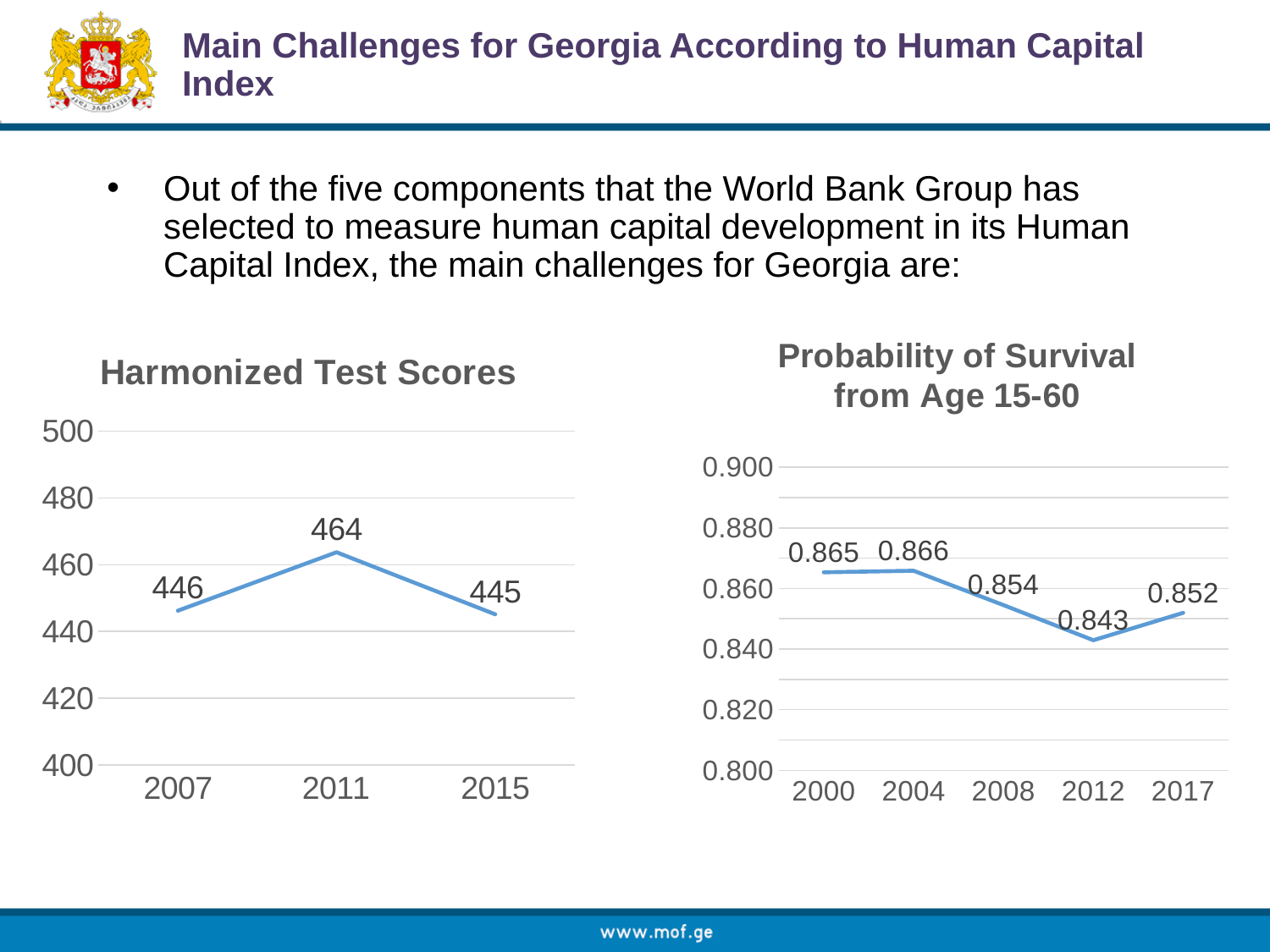

# Main Challenges for Georgia According to Human Capital Index
Out of the five components that the World Bank Group has selected to measure human capital development in its Human Capital Index, the main challenges for Georgia are:

### Chart:

| Category | Harmonized Test Scores |
|---|---|
| 2007 | 446.21826171875 |
| 2011 | 463.7112731933594 |
| 2015 | 445.123291015625 |

### Chart:

| Category | Probability of Survival from Age 15-60 |
|---|---|
| 2000 | 0.8653185367584229 |
| 2004 | 0.8658347129821777 |
| 2008 | 0.8544933199882507 |
| 2012 | 0.8429141044616699 |
| 2017 | 0.8519468307495117 |